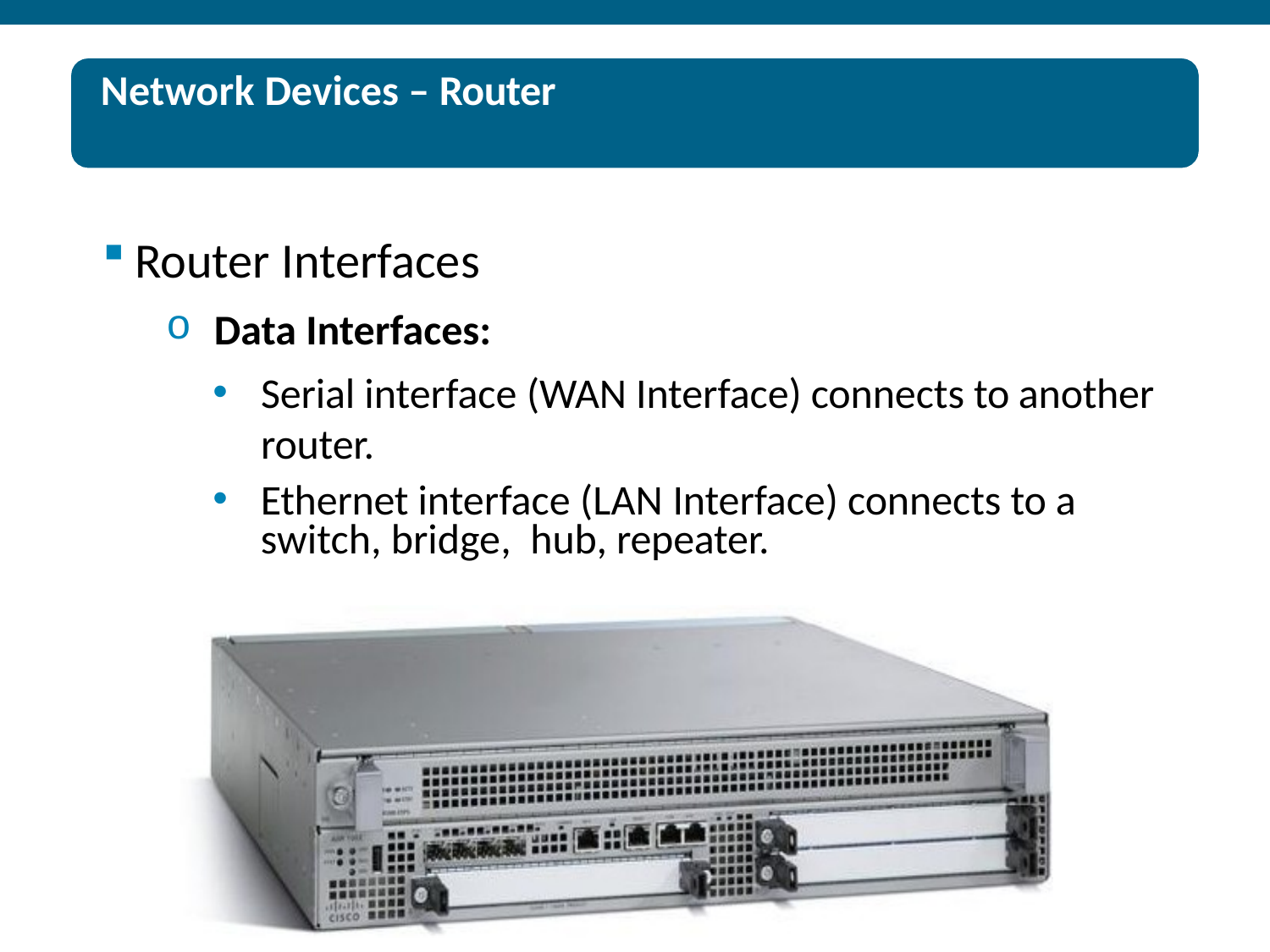

# Network Devices – Router
Router Interfaces
Data Interfaces:
Serial interface (WAN Interface) connects to another router.
Ethernet interface (LAN Interface) connects to a switch, bridge,  hub, repeater.